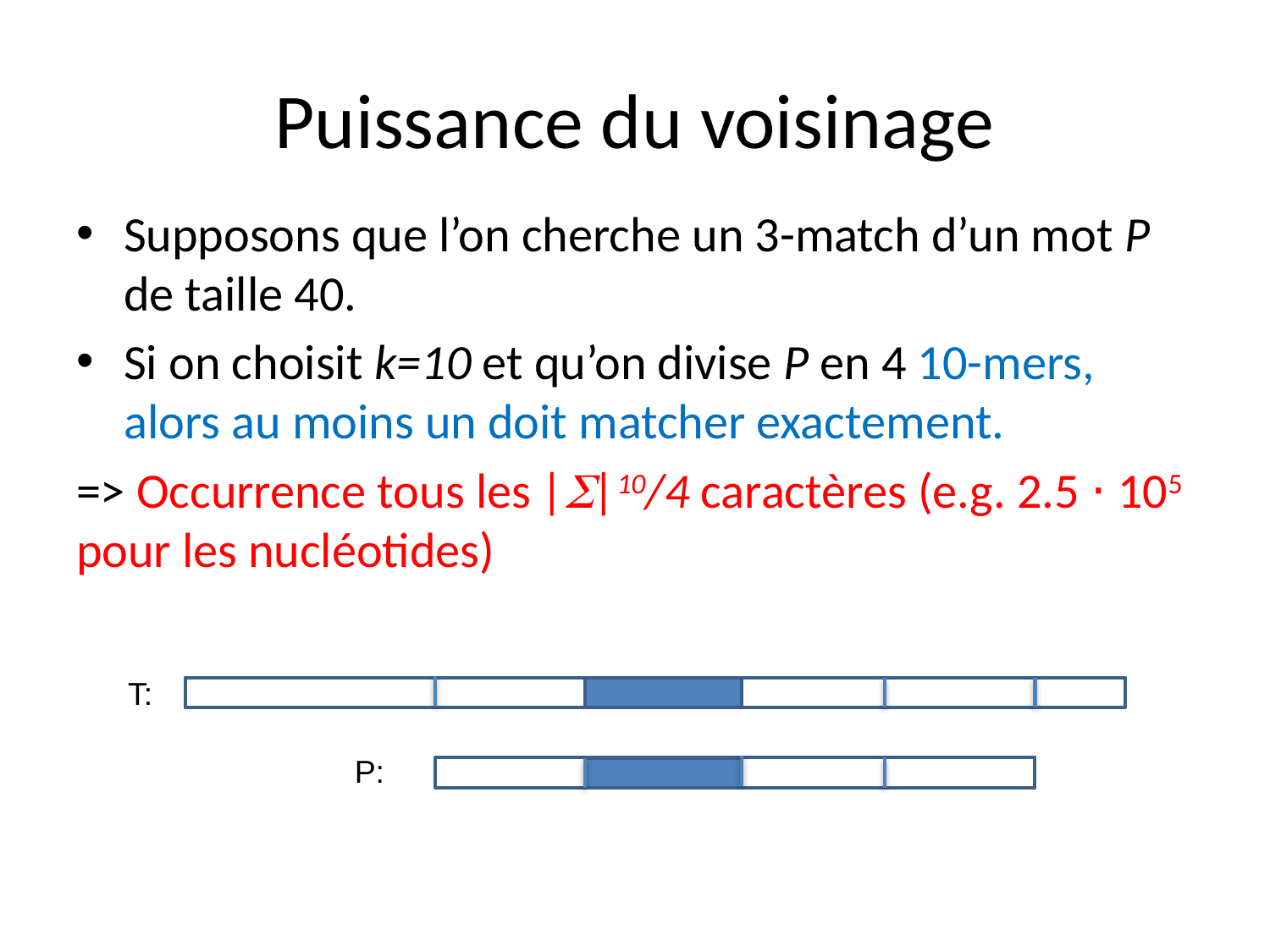

# Puissance du voisinage
Supposons que l’on cherche un 3-match d’un mot P de taille 40.
Si on choisit k=10 et qu’on divise P en 4 10-mers, alors au moins un doit matcher exactement.
=> Occurrence tous les |Σ|10/4 caractères (e.g. 2.5 ⋅ 105 pour les nucléotides)
T:

P: